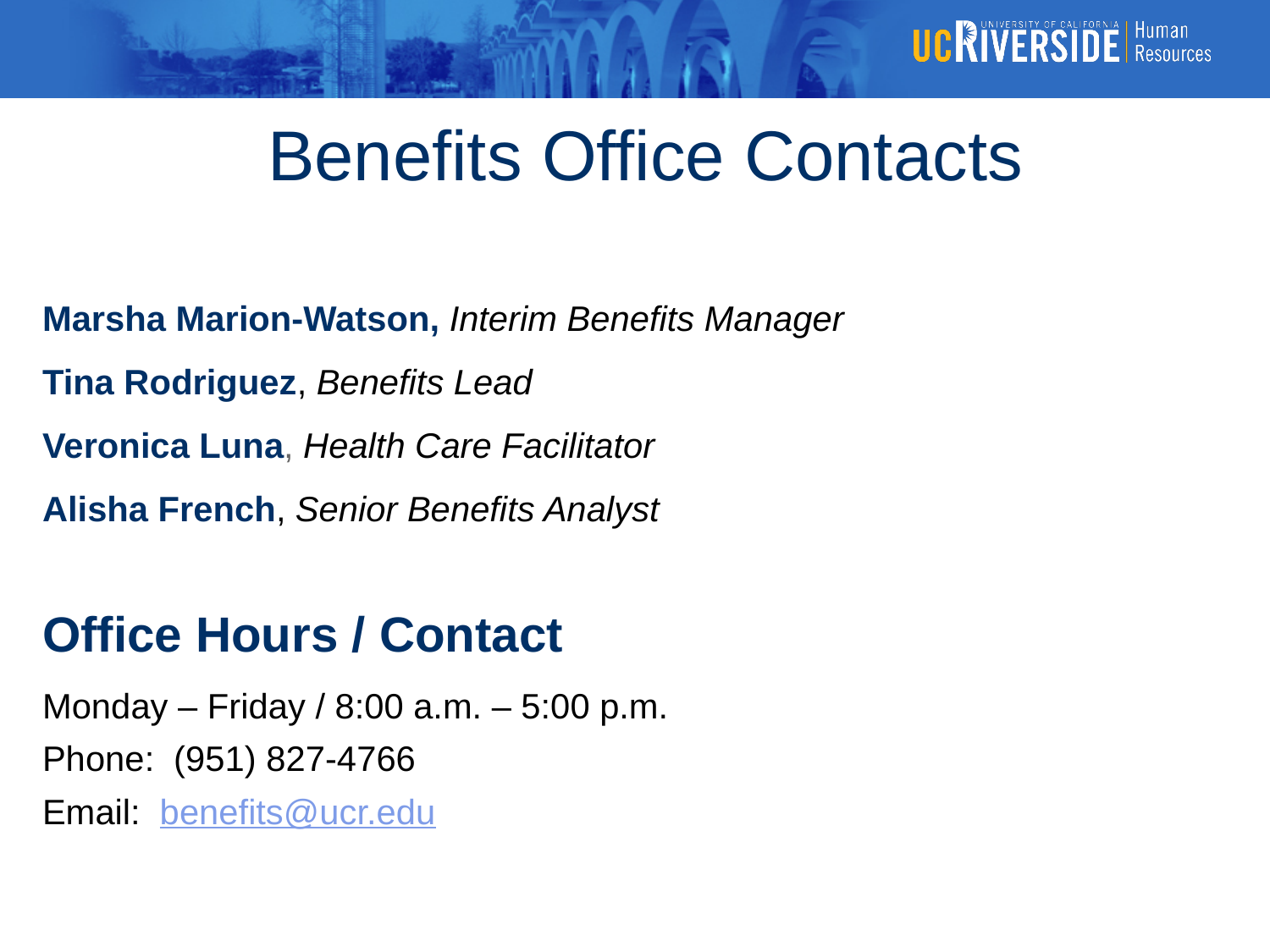

Benefits Office Contacts
Marsha Marion-Watson, Interim Benefits Manager
Tina Rodriguez, Benefits Lead
Veronica Luna, Health Care Facilitator
Alisha French, Senior Benefits Analyst

Office Hours / Contact
Monday – Friday / 8:00 a.m. – 5:00 p.m.
Phone:  (951) 827-4766
Email:  benefits@ucr.edu